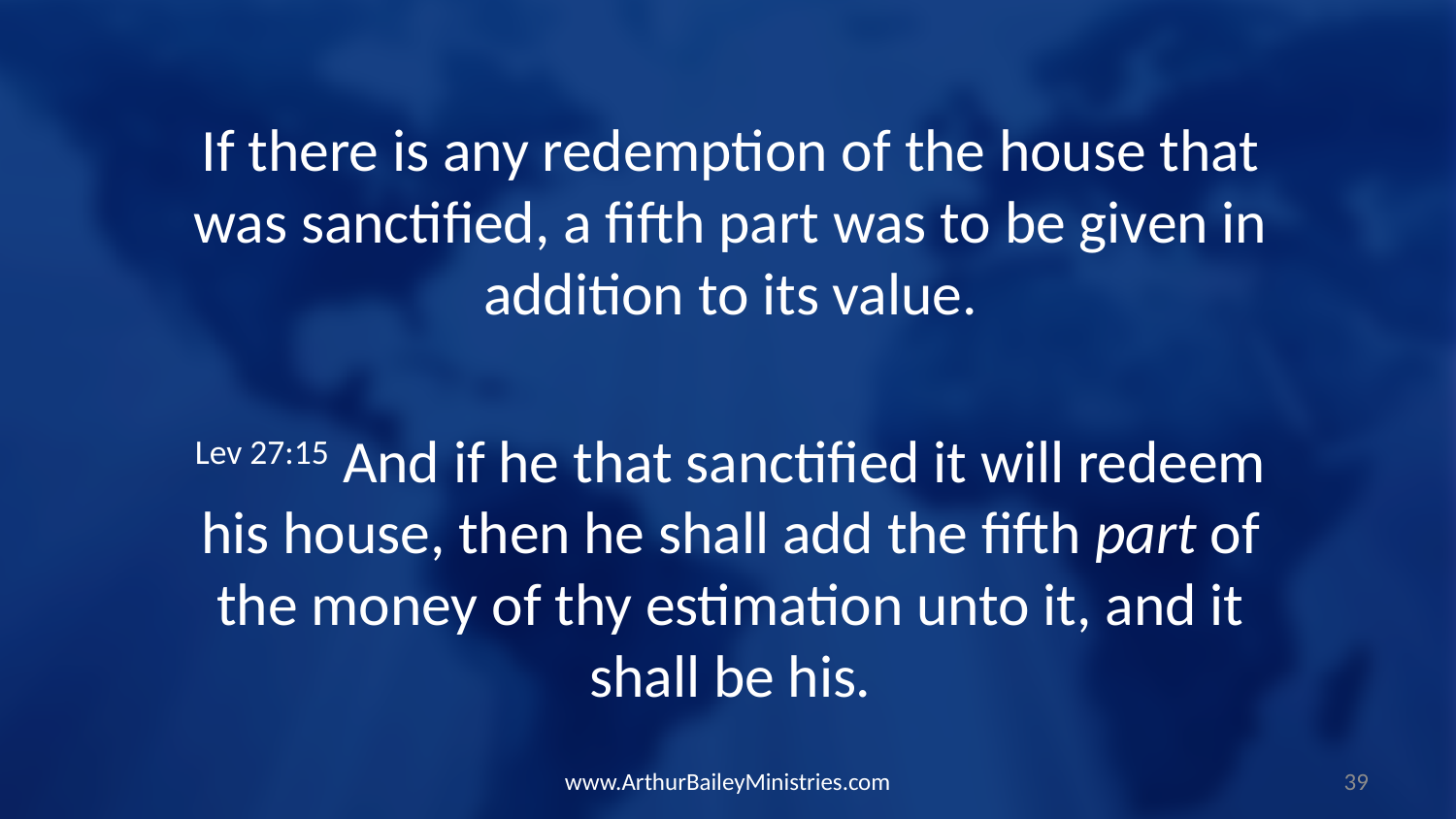

If there is any redemption of the house that was sanctified, a fifth part was to be given in addition to its value.

Lev 27:15 And if he that sanctified it will redeem his house, then he shall add the fifth part of the money of thy estimation unto it, and it shall be his.

www.ArthurBaileyMinistries.com
39